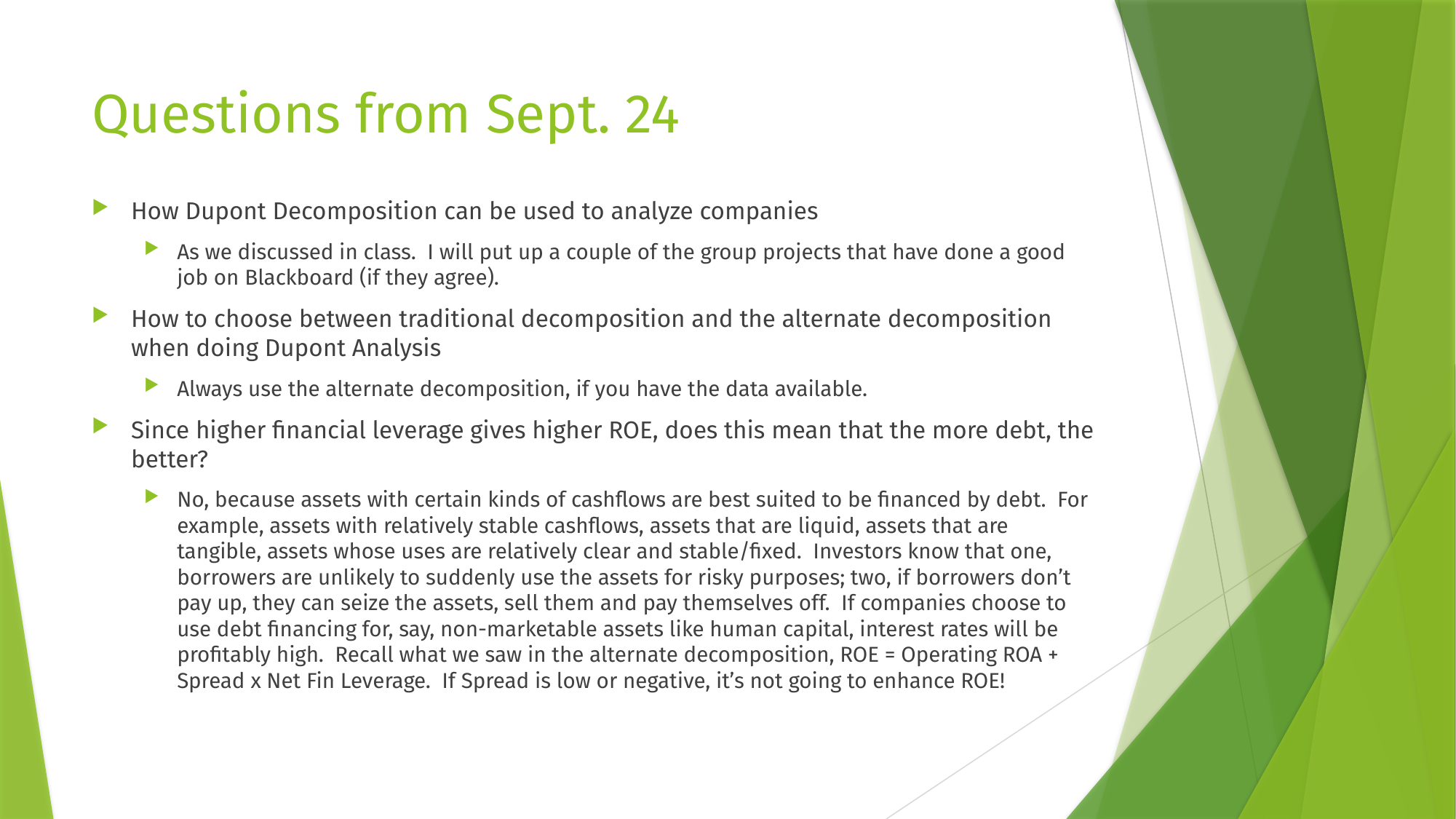

# Questions from Sept. 24
How Dupont Decomposition can be used to analyze companies
As we discussed in class.  I will put up a couple of the group projects that have done a good job on Blackboard (if they agree).
How to choose between traditional decomposition and the alternate decomposition when doing Dupont Analysis
Always use the alternate decomposition, if you have the data available.
Since higher financial leverage gives higher ROE, does this mean that the more debt, the better?
No, because assets with certain kinds of cashflows are best suited to be financed by debt.  For example, assets with relatively stable cashflows, assets that are liquid, assets that are tangible, assets whose uses are relatively clear and stable/fixed.  Investors know that one, borrowers are unlikely to suddenly use the assets for risky purposes; two, if borrowers don’t pay up, they can seize the assets, sell them and pay themselves off.  If companies choose to use debt financing for, say, non-marketable assets like human capital, interest rates will be profitably high.  Recall what we saw in the alternate decomposition, ROE = Operating ROA + Spread x Net Fin Leverage.  If Spread is low or negative, it’s not going to enhance ROE!